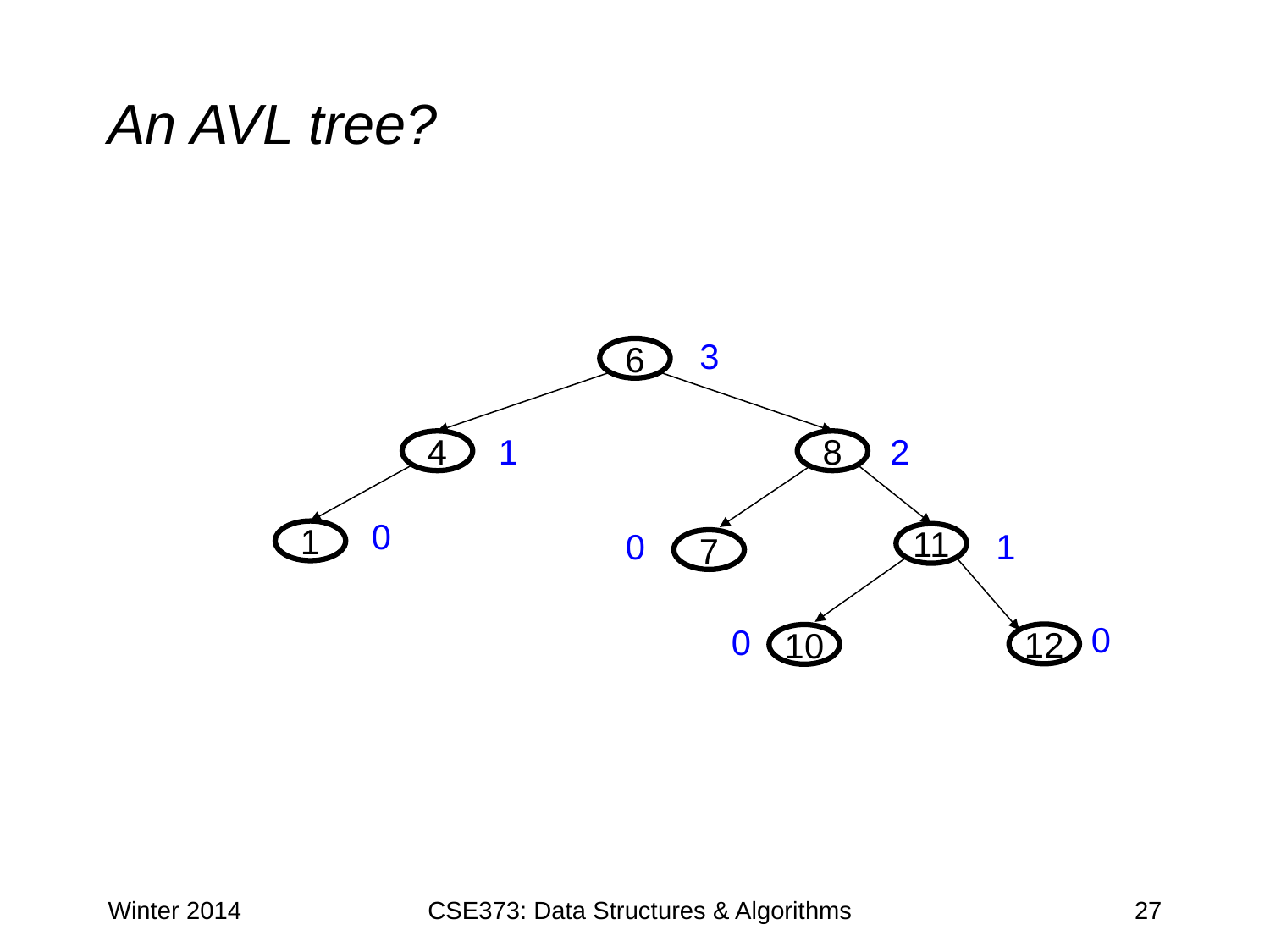

# An AVL tree?
3
6
1
2
4
8
0
0
1
1
11
7
0
0
12
10
Winter 2014
CSE373: Data Structures & Algorithms
27